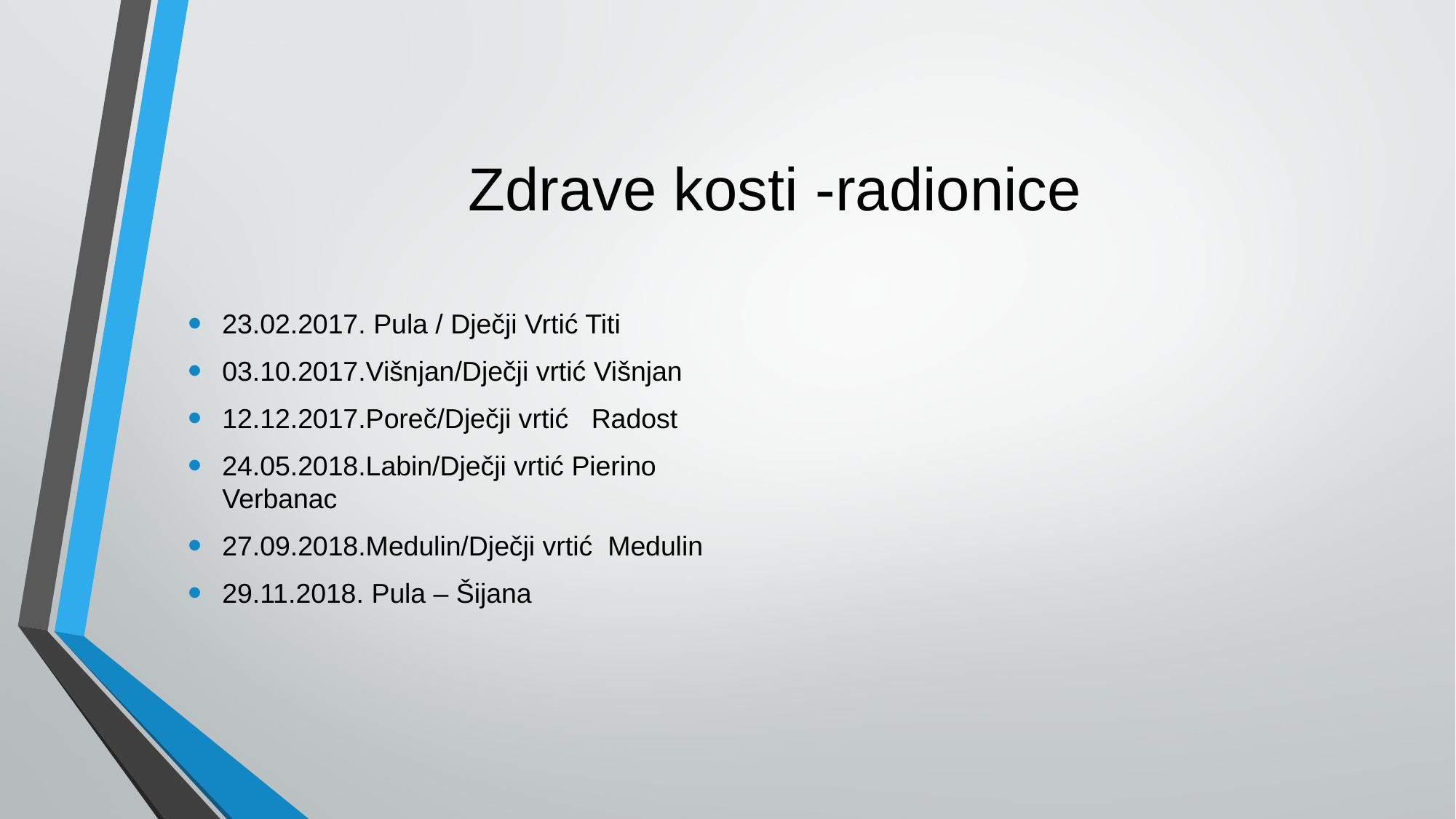

# Zdrave kosti -radionice
23.02.2017. Pula / Dječji Vrtić Titi
03.10.2017.Višnjan/Dječji vrtić Višnjan
12.12.2017.Poreč/Dječji vrtić   Radost
24.05.2018.Labin/Dječji vrtić Pierino Verbanac
27.09.2018.Medulin/Dječji vrtić  Medulin
29.11.2018. Pula – Šijana